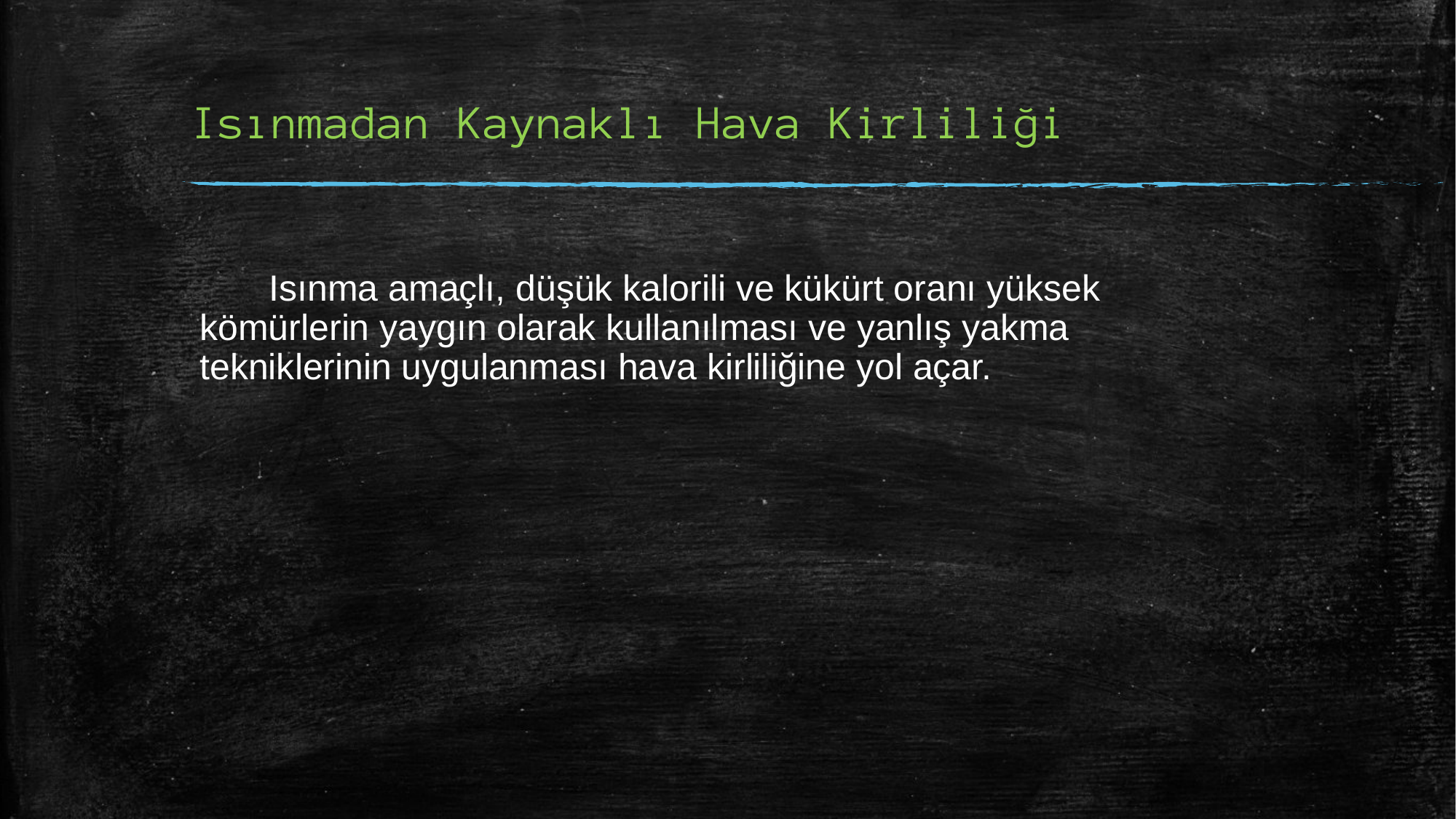

# Isınmadan Kaynaklı Hava Kirliliği
          Isınma amaçlı, düşük kalorili ve kükürt oranı yüksek kömürlerin yaygın olarak kullanılması ve yanlış yakma tekniklerinin uygulanması hava kirliliğine yol açar.